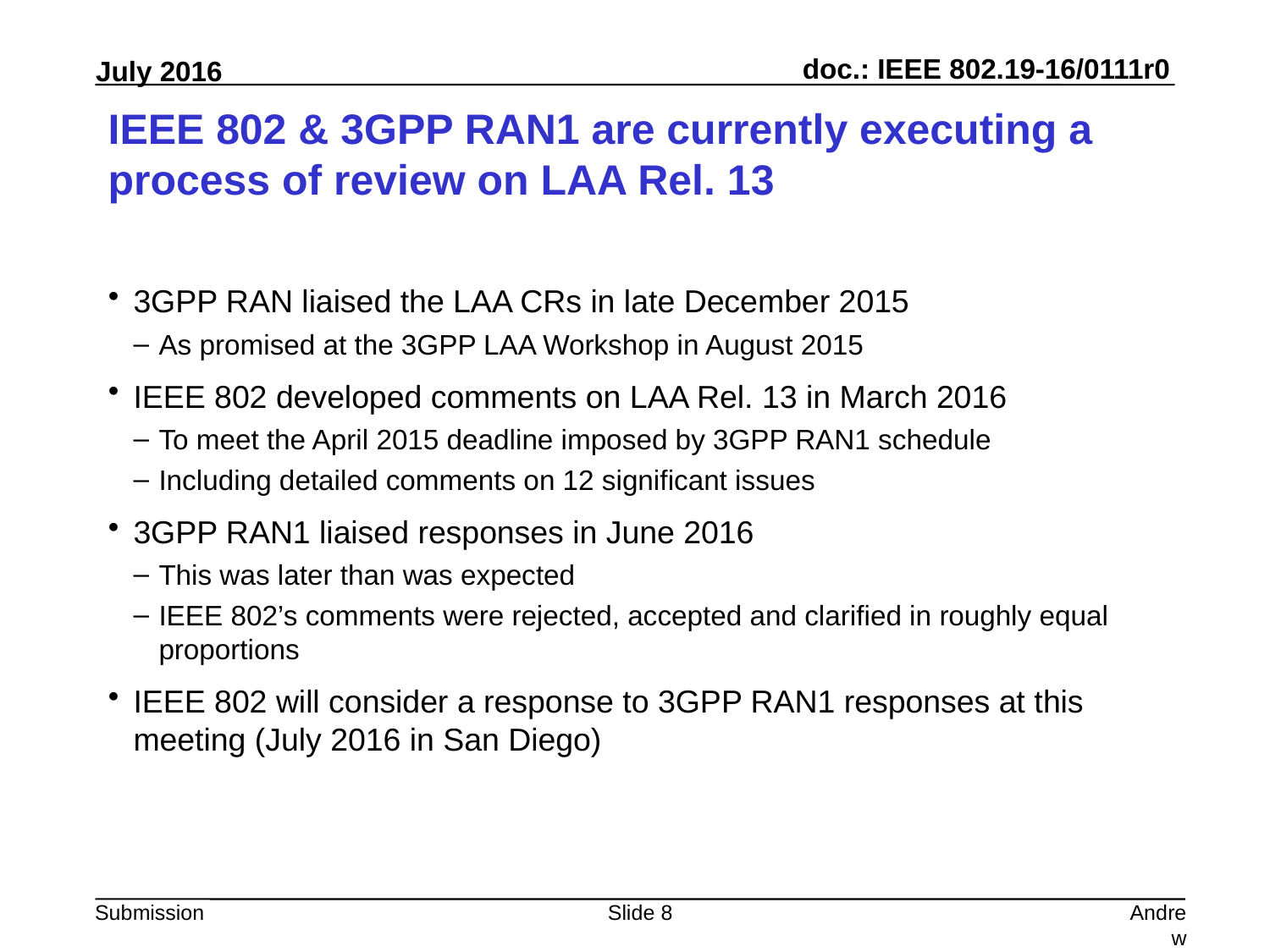

# IEEE 802 & 3GPP RAN1 are currently executing a process of review on LAA Rel. 13
3GPP RAN liaised the LAA CRs in late December 2015
As promised at the 3GPP LAA Workshop in August 2015
IEEE 802 developed comments on LAA Rel. 13 in March 2016
To meet the April 2015 deadline imposed by 3GPP RAN1 schedule
Including detailed comments on 12 significant issues
3GPP RAN1 liaised responses in June 2016
This was later than was expected
IEEE 802’s comments were rejected, accepted and clarified in roughly equal proportions
IEEE 802 will consider a response to 3GPP RAN1 responses at this meeting (July 2016 in San Diego)
Slide 8
Andrew Myles, Cisco